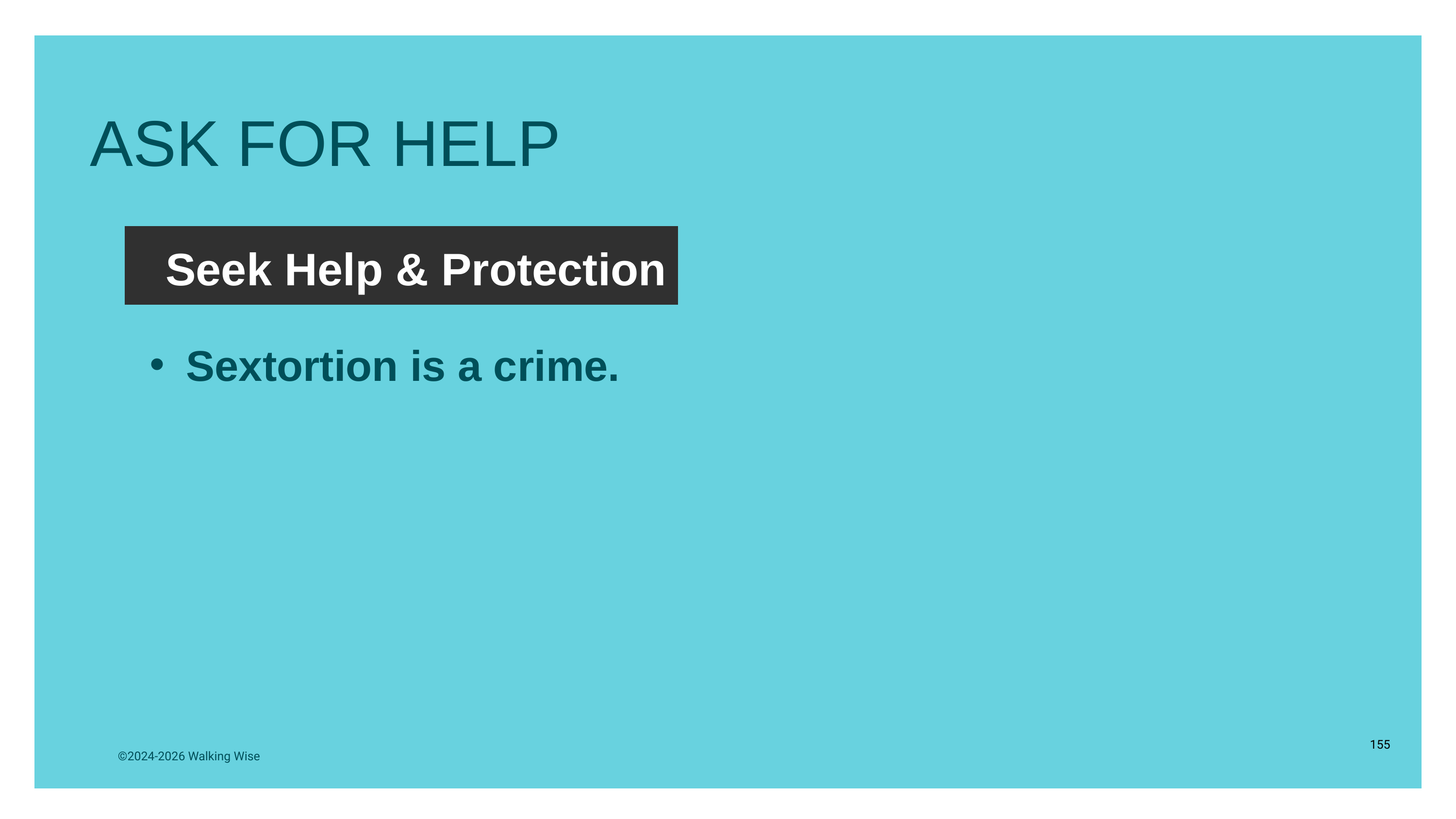

LESSON PLANS
ASK FOR HELP

Seek Help & Protection
Sextortion is a crime.
155
©2024-2026 Walking Wise
3